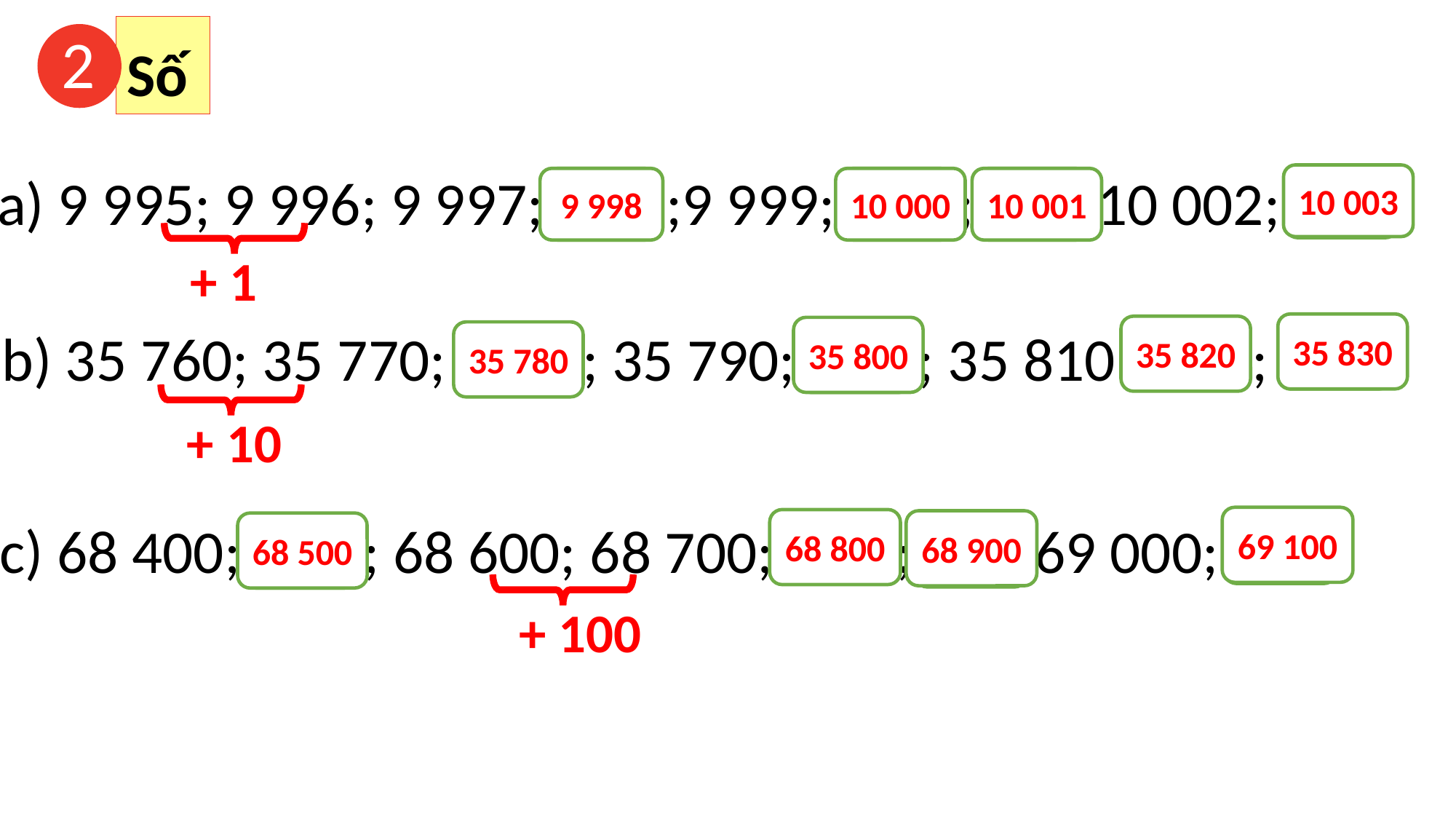

Số
2

a) 9 995; 9 996; 9 997;         ;9 999;         ;         10 002;
?
?
?
?
10 003

9 998
10 000
10 001
+ 1
35 830
b) 35 760; 35 770;          ; 35 790;         ; 35 810          ;
?
?
?
?
35 820
35 800
35 780

+ 10
c) 68 400;         ; 68 600; 68 700;         ;         69 000;
?
?
?
?
69 100
68 800
68 900
68 500

+ 100